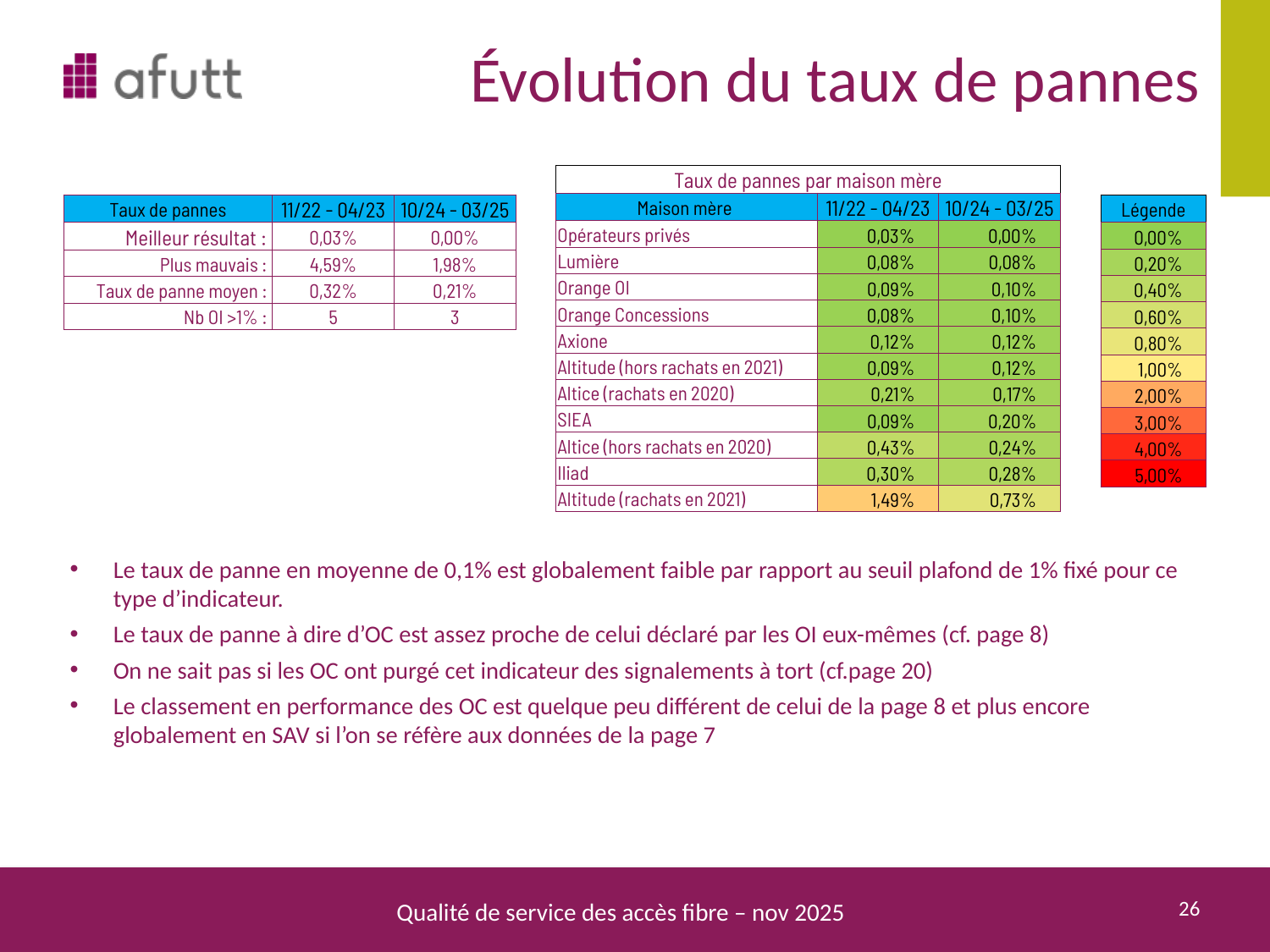

# Évolution du taux de pannes
| Taux de pannes par maison mère |  |  |
| --- | --- | --- |
| Maison mère | 11/22 - 04/23 | 10/24 - 03/25 |
| Opérateurs privés | 0,03% | 0,00% |
| Lumière | 0,08% | 0,08% |
| Orange OI | 0,09% | 0,10% |
| Orange Concessions | 0,08% | 0,10% |
| Axione | 0,12% | 0,12% |
| Altitude (hors rachats en 2021) | 0,09% | 0,12% |
| Altice (rachats en 2020) | 0,21% | 0,17% |
| SIEA | 0,09% | 0,20% |
| Altice (hors rachats en 2020) | 0,43% | 0,24% |
| Iliad | 0,30% | 0,28% |
| Altitude (rachats en 2021) | 1,49% | 0,73% |
| Taux de pannes | 11/22 - 04/23 | 10/24 - 03/25 |
| --- | --- | --- |
| Meilleur résultat : | 0,03% | 0,00% |
| Plus mauvais : | 4,59% | 1,98% |
| Taux de panne moyen : | 0,32% | 0,21% |
| Nb OI >1% : | 5 | 3 |
| Légende |
| --- |
| 0,00% |
| 0,20% |
| 0,40% |
| 0,60% |
| 0,80% |
| 1,00% |
| 2,00% |
| 3,00% |
| 4,00% |
| 5,00% |
Le taux de panne en moyenne de 0,1% est globalement faible par rapport au seuil plafond de 1% fixé pour ce type d’indicateur.
Le taux de panne à dire d’OC est assez proche de celui déclaré par les OI eux-mêmes (cf. page 8)
On ne sait pas si les OC ont purgé cet indicateur des signalements à tort (cf.page 20)
Le classement en performance des OC est quelque peu différent de celui de la page 8 et plus encore globalement en SAV si l’on se réfère aux données de la page 7
26